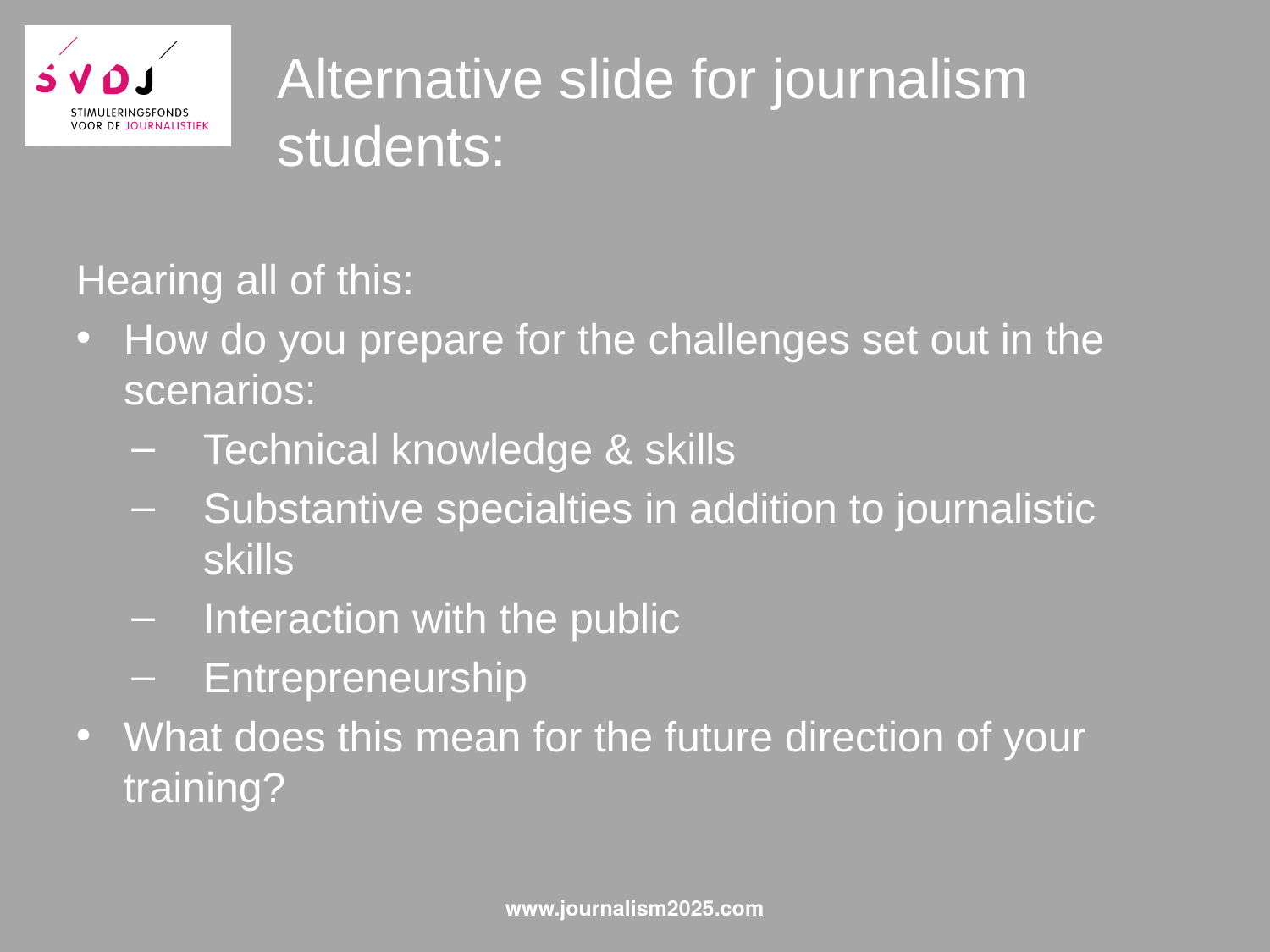

# Alternative slide for journalism students:
Hearing all of this:
How do you prepare for the challenges set out in the scenarios:
Technical knowledge & skills
Substantive specialties in addition to journalistic skills
Interaction with the public
Entrepreneurship
What does this mean for the future direction of your training?

www.journalism2025.com